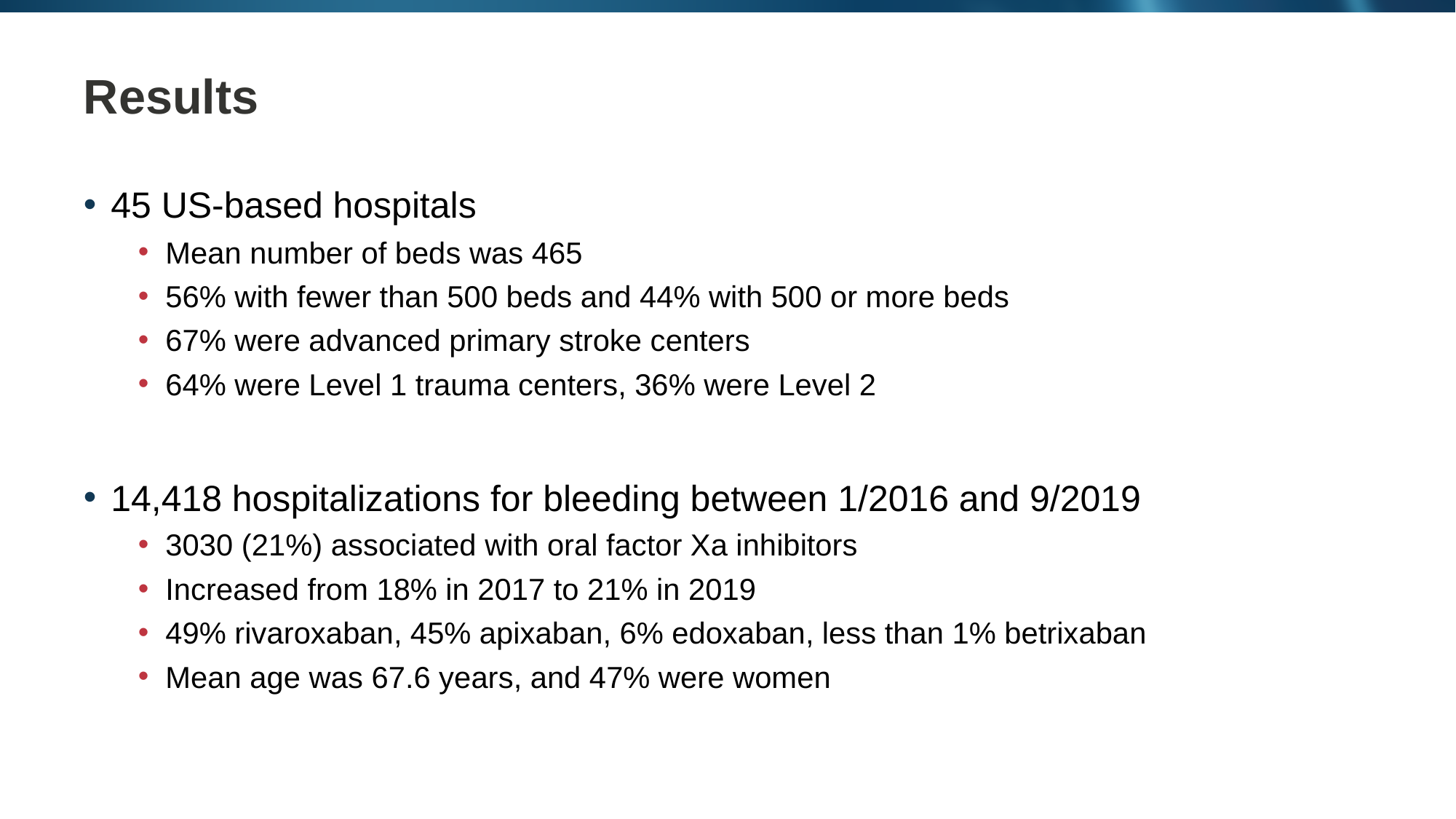

# Results
45 US-based hospitals
Mean number of beds was 465
56% with fewer than 500 beds and 44% with 500 or more beds
67% were advanced primary stroke centers
64% were Level 1 trauma centers, 36% were Level 2

14,418 hospitalizations for bleeding between 1/2016 and 9/2019
3030 (21%) associated with oral factor Xa inhibitors
Increased from 18% in 2017 to 21% in 2019
49% rivaroxaban, 45% apixaban, 6% edoxaban, less than 1% betrixaban
Mean age was 67.6 years, and 47% were women